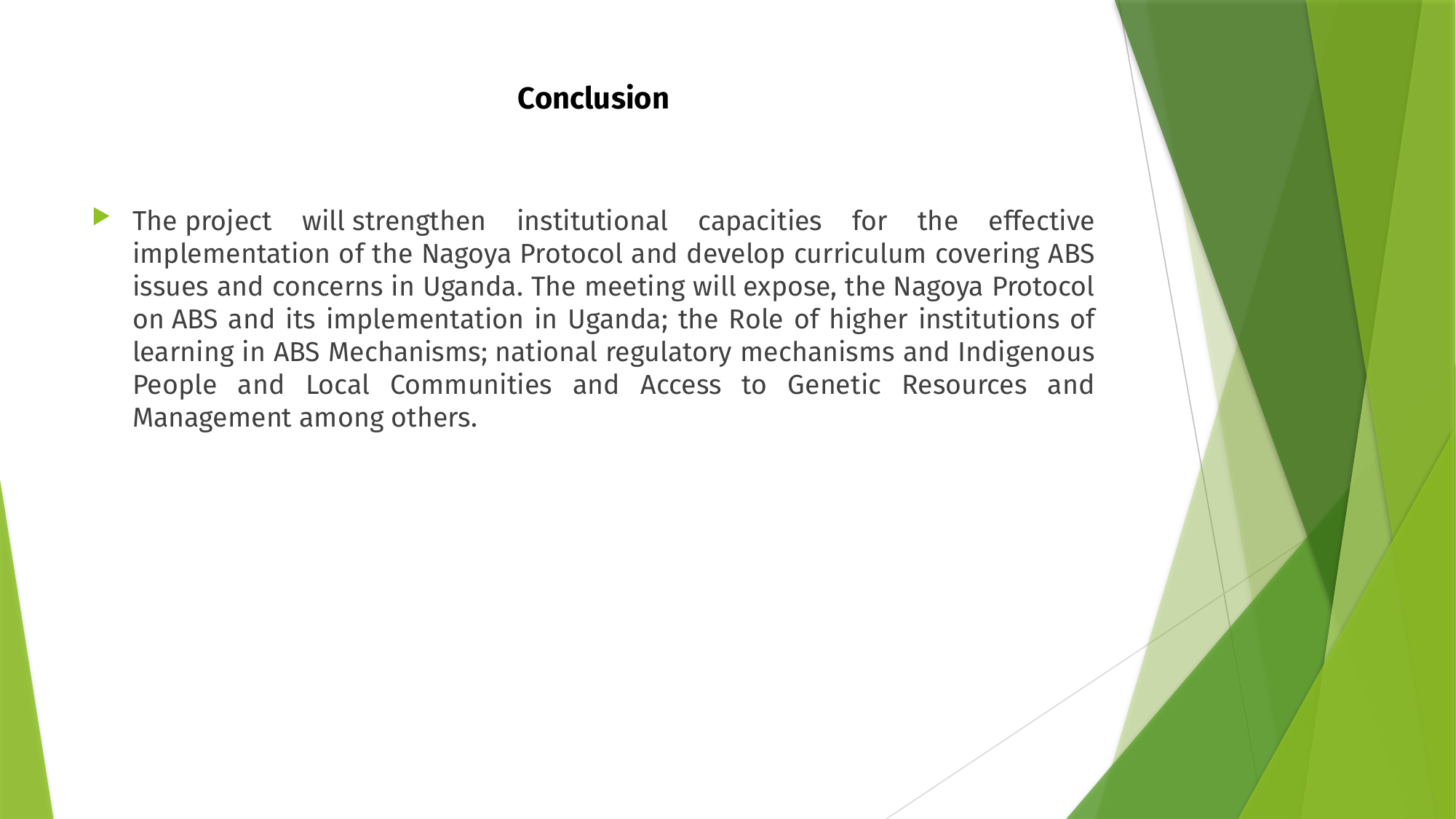

# Conclusion
The project will strengthen institutional capacities for the effective implementation of the Nagoya Protocol and develop curriculum covering ABS issues and concerns in Uganda. The meeting will expose, the Nagoya Protocol on ABS and its implementation in Uganda; the Role of higher institutions of learning in ABS Mechanisms; national regulatory mechanisms and Indigenous People and Local Communities and Access to Genetic Resources and Management among others.